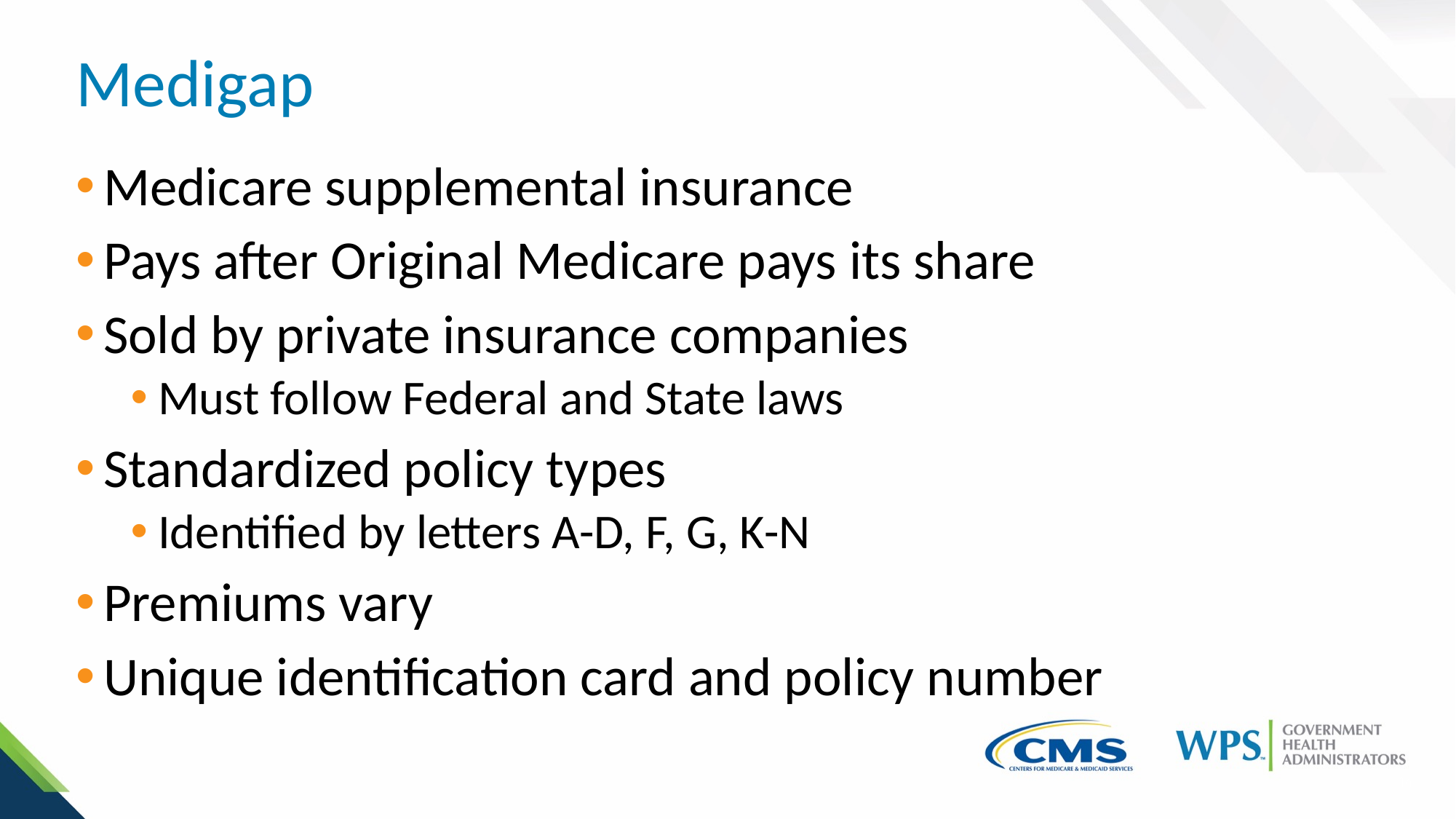

# Medigap
Medicare supplemental insurance
Pays after Original Medicare pays its share
Sold by private insurance companies
Must follow Federal and State laws
Standardized policy types
Identified by letters A-D, F, G, K-N
Premiums vary
Unique identification card and policy number